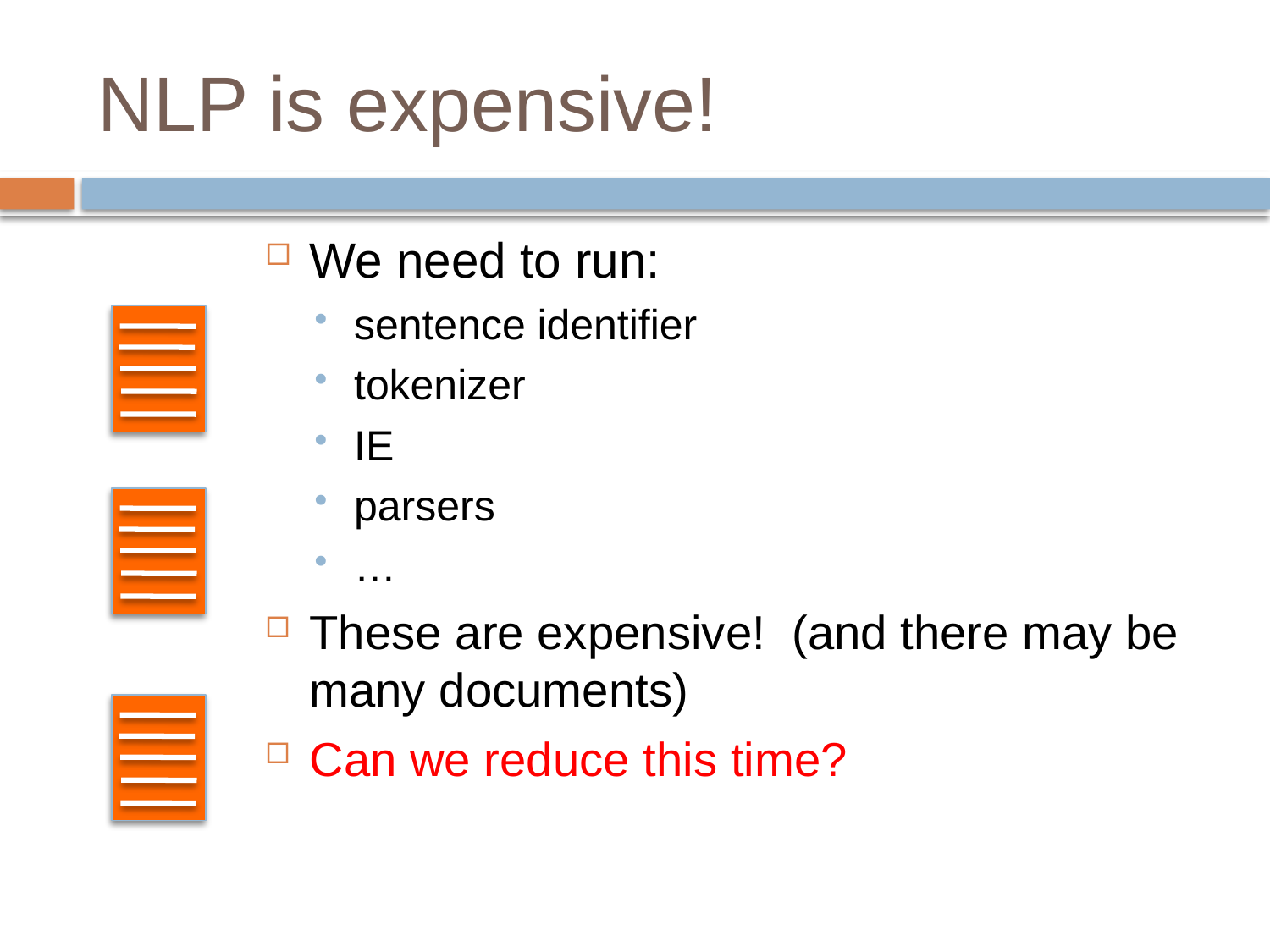

# NLP is expensive!
We need to run:
sentence identifier
tokenizer
IE
parsers
…
These are expensive!  (and there may be many documents)
Can we reduce this time?